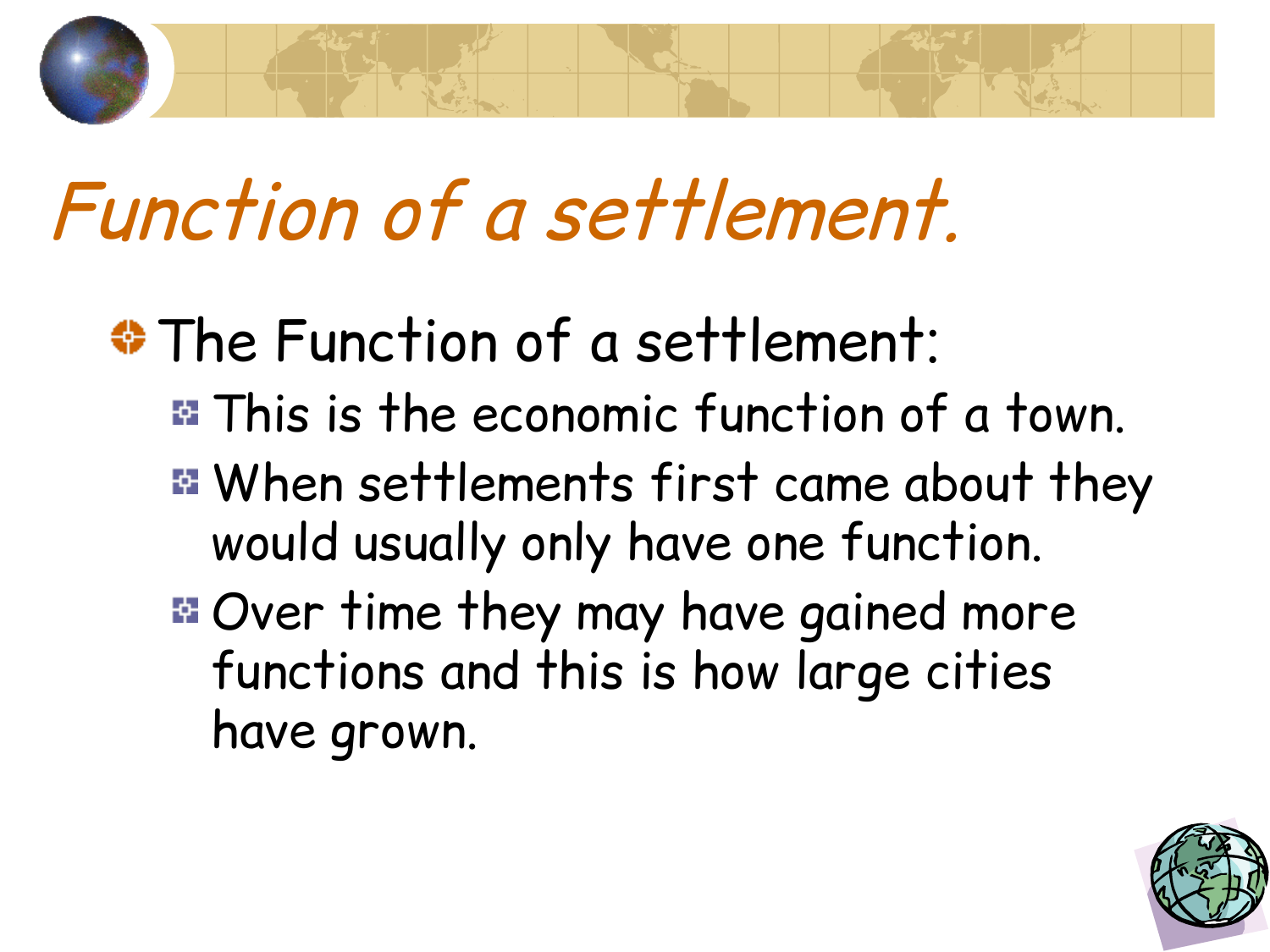

# Function of a settlement.
The Function of a settlement:
This is the economic function of a town.
When settlements first came about they would usually only have one function.
Over time they may have gained more functions and this is how large cities have grown.